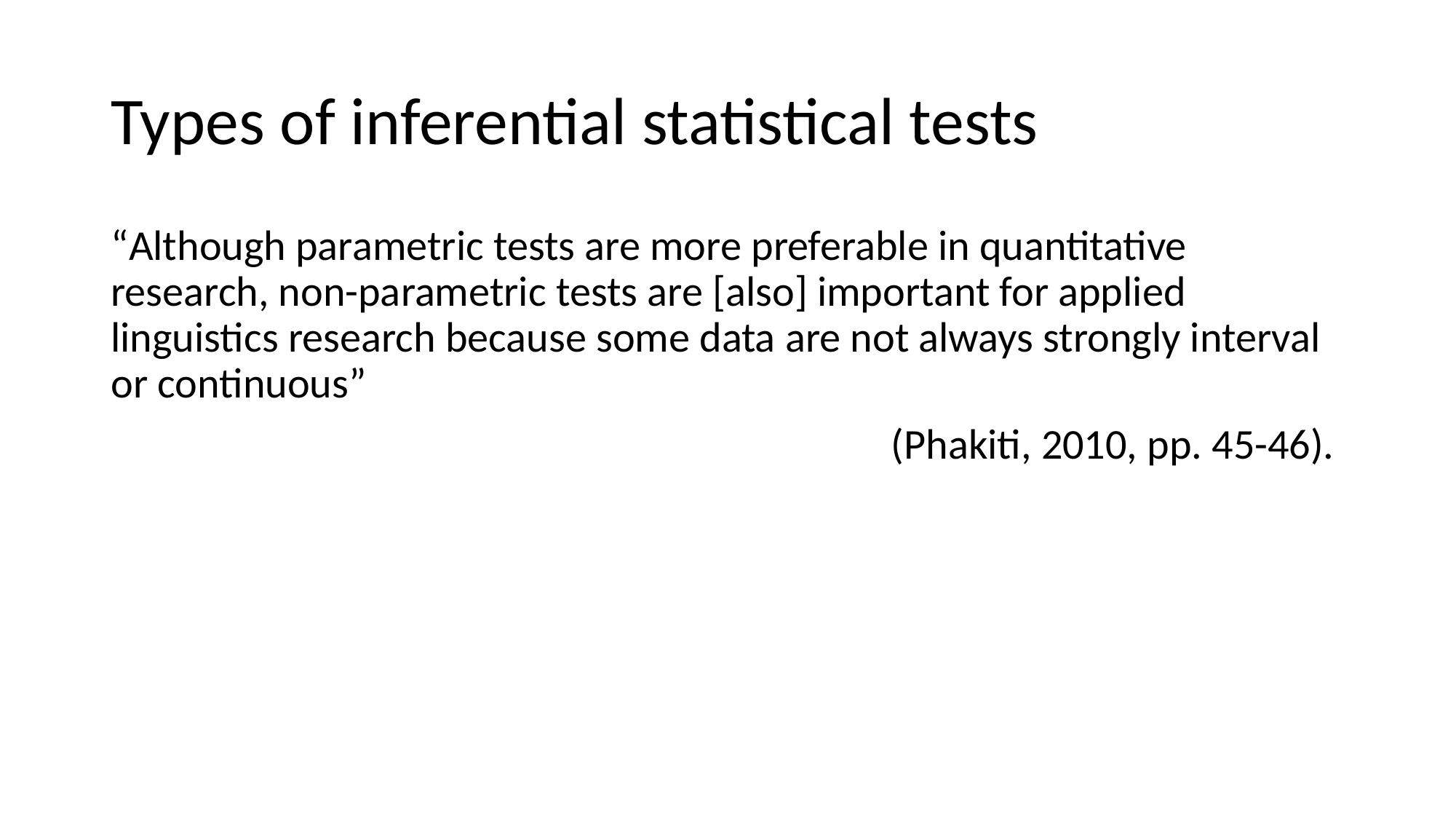

# Types of inferential statistical tests
“Although parametric tests are more preferable in quantitative research, non-parametric tests are [also] important for applied linguistics research because some data are not always strongly interval or continuous”
(Phakiti, 2010, pp. 45-46).